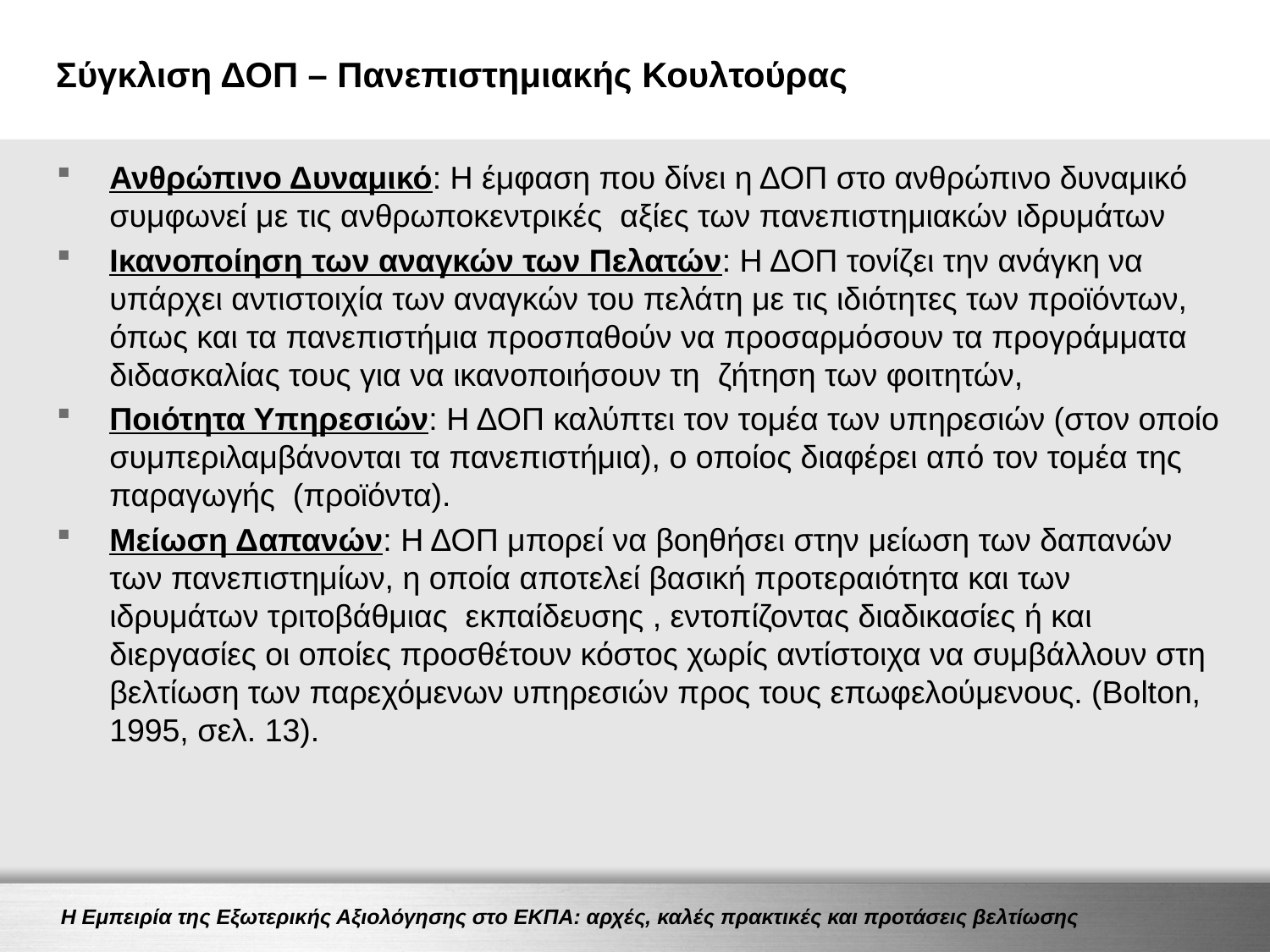

# Σύγκλιση ΔΟΠ – Πανεπιστημιακής Κουλτούρας
Ανθρώπινο Δυναμικό: Η έμφαση που δίνει η ΔΟΠ στο ανθρώπινο δυναμικό συμφωνεί με τις ανθρωποκεντρικές  αξίες των πανεπιστημιακών ιδρυμάτων
Ικανοποίηση των αναγκών των Πελατών: Η ΔΟΠ τονίζει την ανάγκη να υπάρχει αντιστοιχία των αναγκών του πελάτη με τις ιδιότητες των προϊόντων, όπως και τα πανεπιστήμια προσπαθούν να προσαρμόσουν τα προγράμματα διδασκαλίας τους για να ικανοποιήσουν τη  ζήτηση των φοιτητών,
Ποιότητα Υπηρεσιών: Η ΔΟΠ καλύπτει τον τομέα των υπηρεσιών (στον οποίο συμπεριλαμβάνονται τα πανεπιστήμια), ο οποίος διαφέρει από τον τομέα της παραγωγής  (προϊόντα).
Μείωση Δαπανών: Η ΔΟΠ μπορεί να βοηθήσει στην μείωση των δαπανών των πανεπιστημίων, η οποία αποτελεί βασική προτεραιότητα και των ιδρυμάτων τριτοβάθμιας  εκπαίδευσης , εντοπίζοντας διαδικασίες ή και διεργασίες οι οποίες προσθέτουν κόστος χωρίς αντίστοιχα να συμβάλλουν στη βελτίωση των παρεχόμενων υπηρεσιών προς τους επωφελούμενους. (Bolton, 1995, σελ. 13).